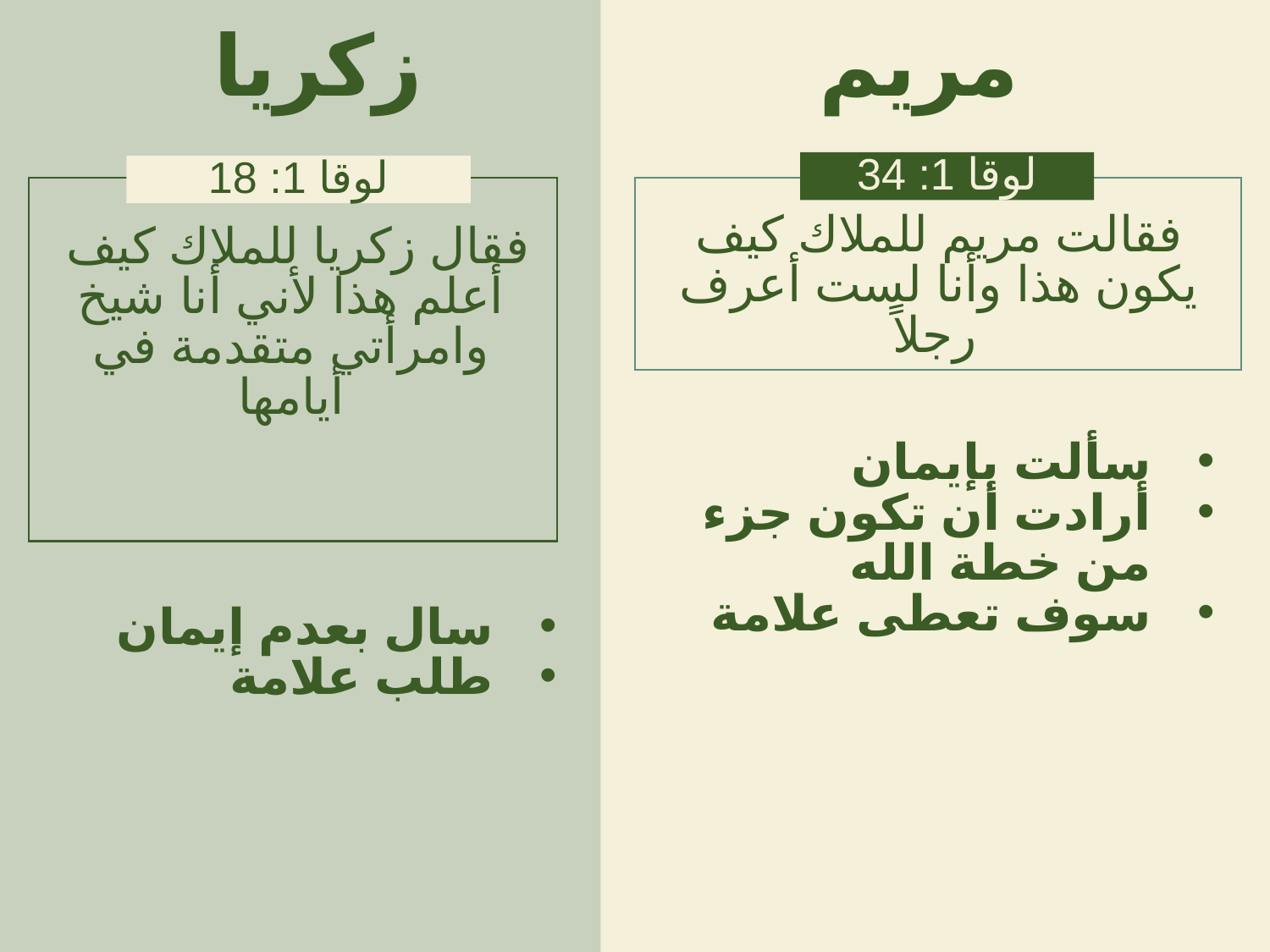

زكريا
مريم
لوقا 1: 34
لوقا 1: 18

فقالت مريم للملاك كيف يكون هذا وأنا لست أعرف رجلاً
 فقال زكريا للملاك كيف أعلم هذا لأني أنا شيخ وامرأتي متقدمة في أيامها
سألت بإيمان
أرادت أن تكون جزء من خطة الله
سوف تعطى علامة
سال بعدم إيمان
طلب علامة